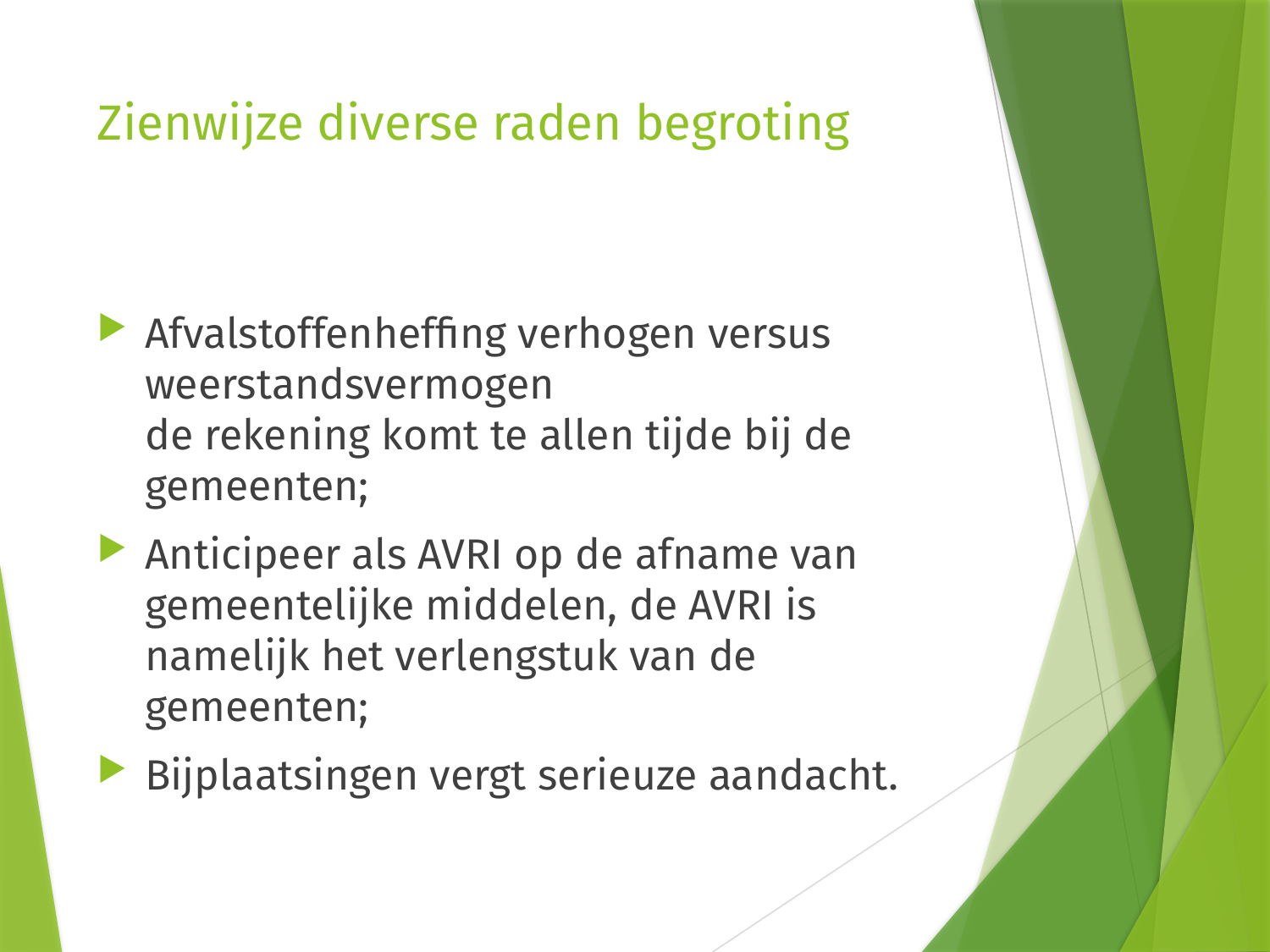

# Zienwijze diverse raden begroting
Afvalstoffenheffing verhogen versus weerstandsvermogen
de rekening komt te allen tijde bij de gemeenten;
Anticipeer als AVRI op de afname van gemeentelijke middelen, de AVRI is namelijk het verlengstuk van de gemeenten;
Bijplaatsingen vergt serieuze aandacht.